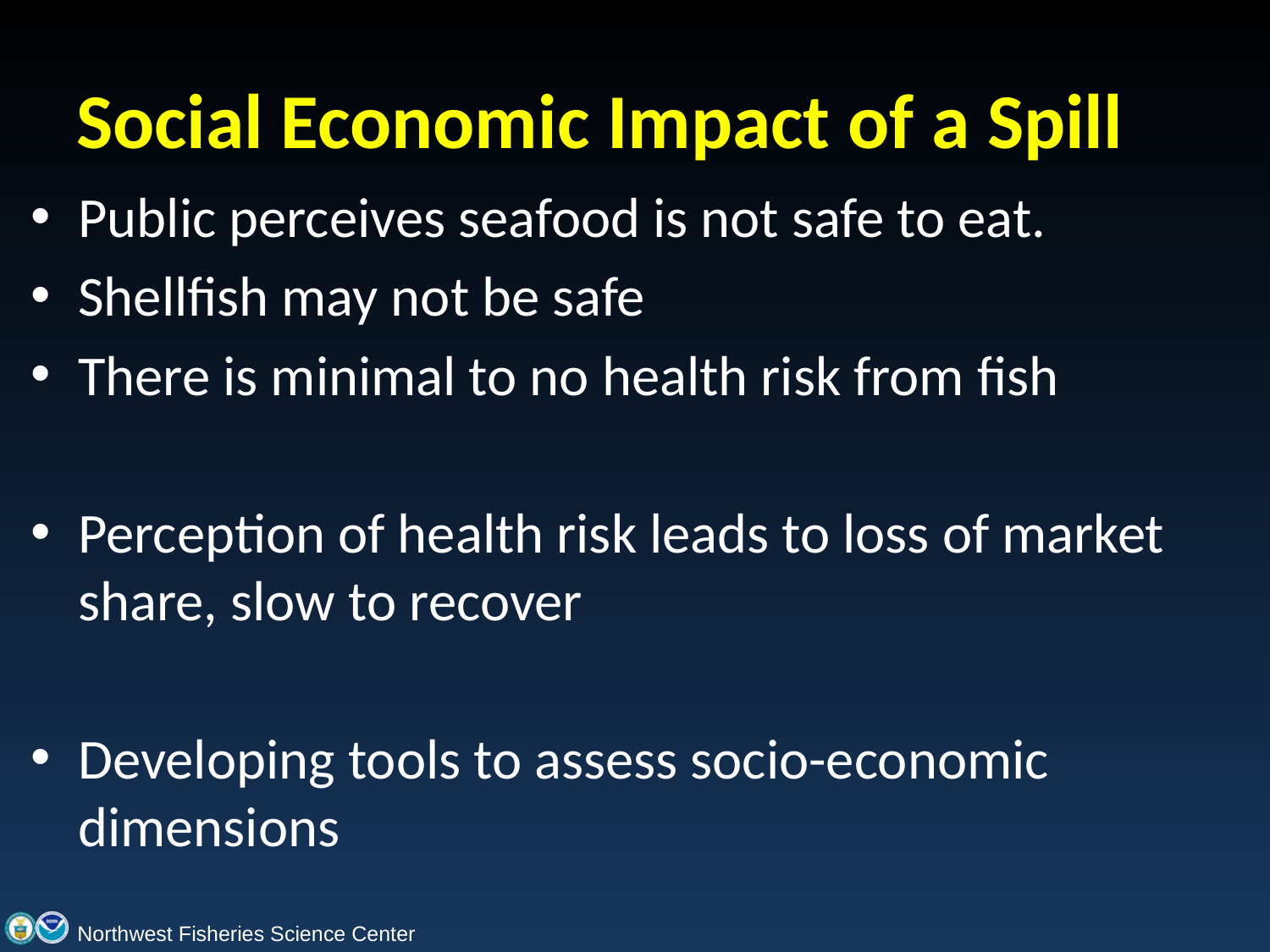

# Social Economic Impact of a Spill
Public perceives seafood is not safe to eat.
Shellfish may not be safe
There is minimal to no health risk from fish

Perception of health risk leads to loss of market share, slow to recover

Developing tools to assess socio-economic dimensions